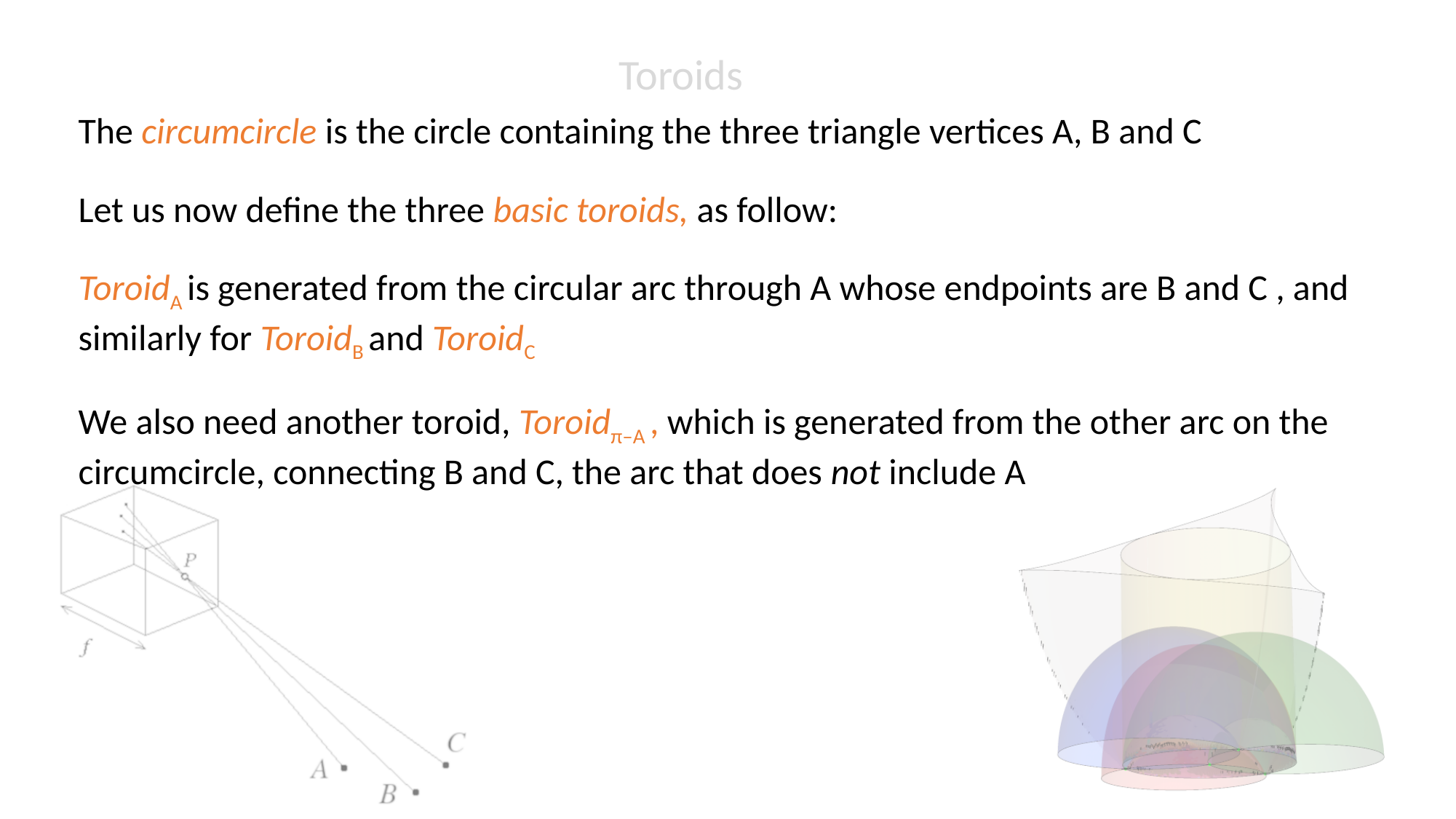

Toroids
The circumcircle is the circle containing the three triangle vertices A, B and C

Let us now define the three basic toroids, as follow:

ToroidA is generated from the circular arc through A whose endpoints are B and C , and similarly for ToroidB and ToroidC

We also need another toroid, Toroidπ–A , which is generated from the other arc on the circumcircle, connecting B and C, the arc that does not include A